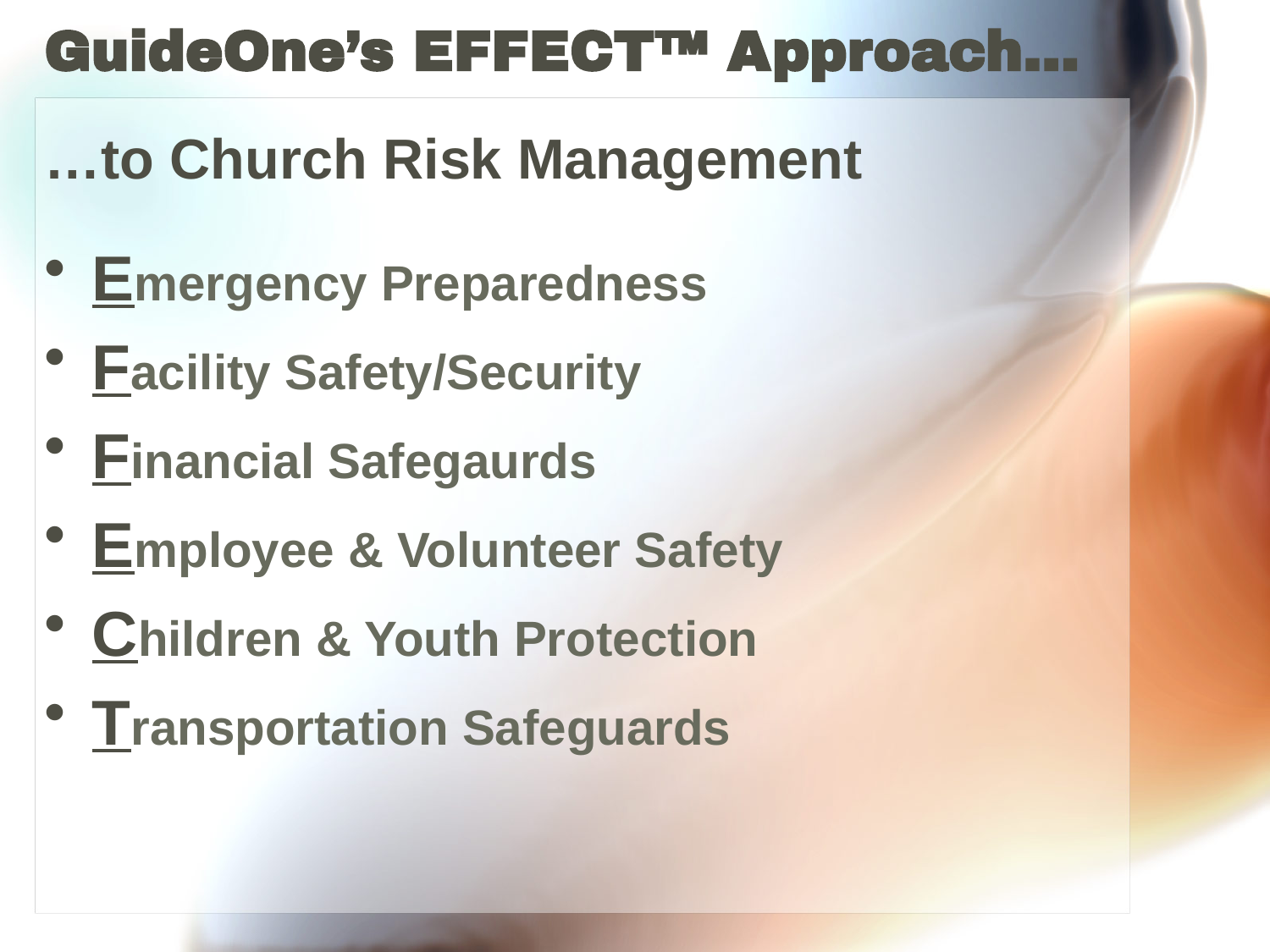

# GuideOne’s EFFECT™ Approach…
…to Church Risk Management

Emergency Preparedness
Facility Safety/Security
Financial Safegaurds
Employee & Volunteer Safety
Children & Youth Protection
Transportation Safeguards